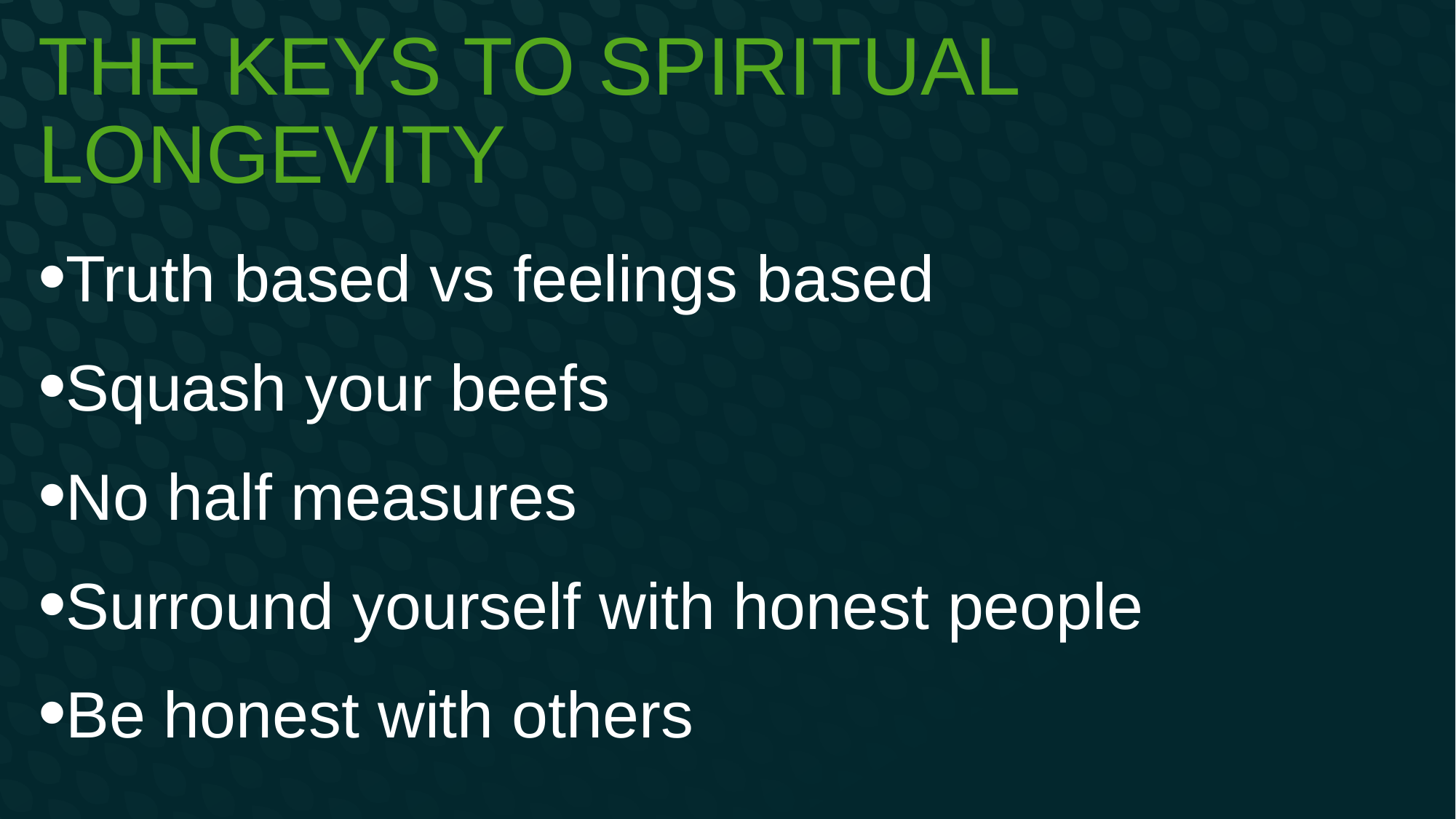

# The keys to Spiritual longevity
Truth based vs feelings based
Squash your beefs
No half measures
Surround yourself with honest people
Be honest with others